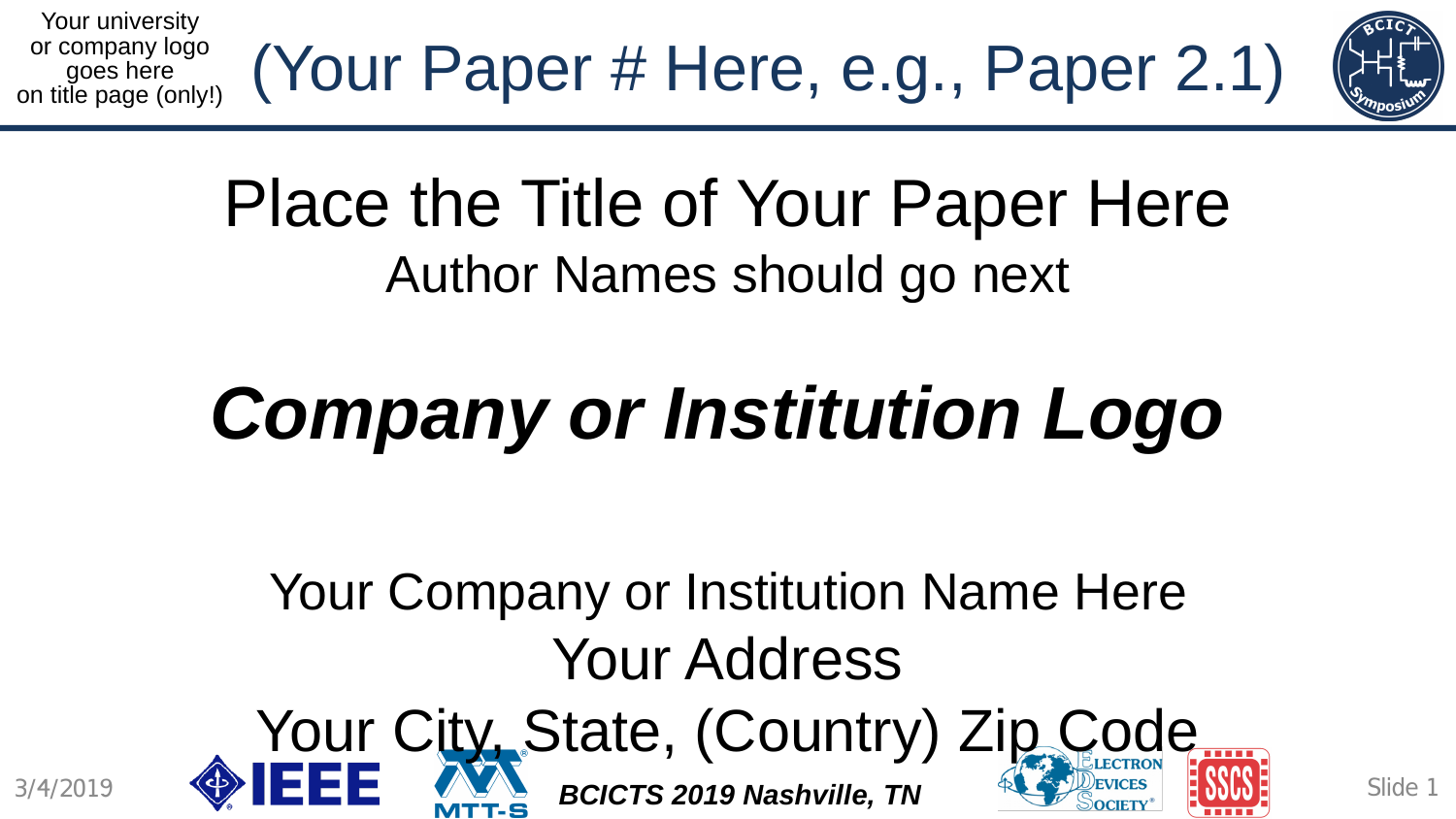

Your university
or company logo
goes here
on title page (only!)
(Your Paper # Here, e.g., Paper 2.1)
Place the Title of Your Paper Here
Author Names should go next
Company or Institution Logo
Your Company or Institution Name Here
Your Address
Your City, State, (Country) Zip Code
Slide 1
3/4/2019